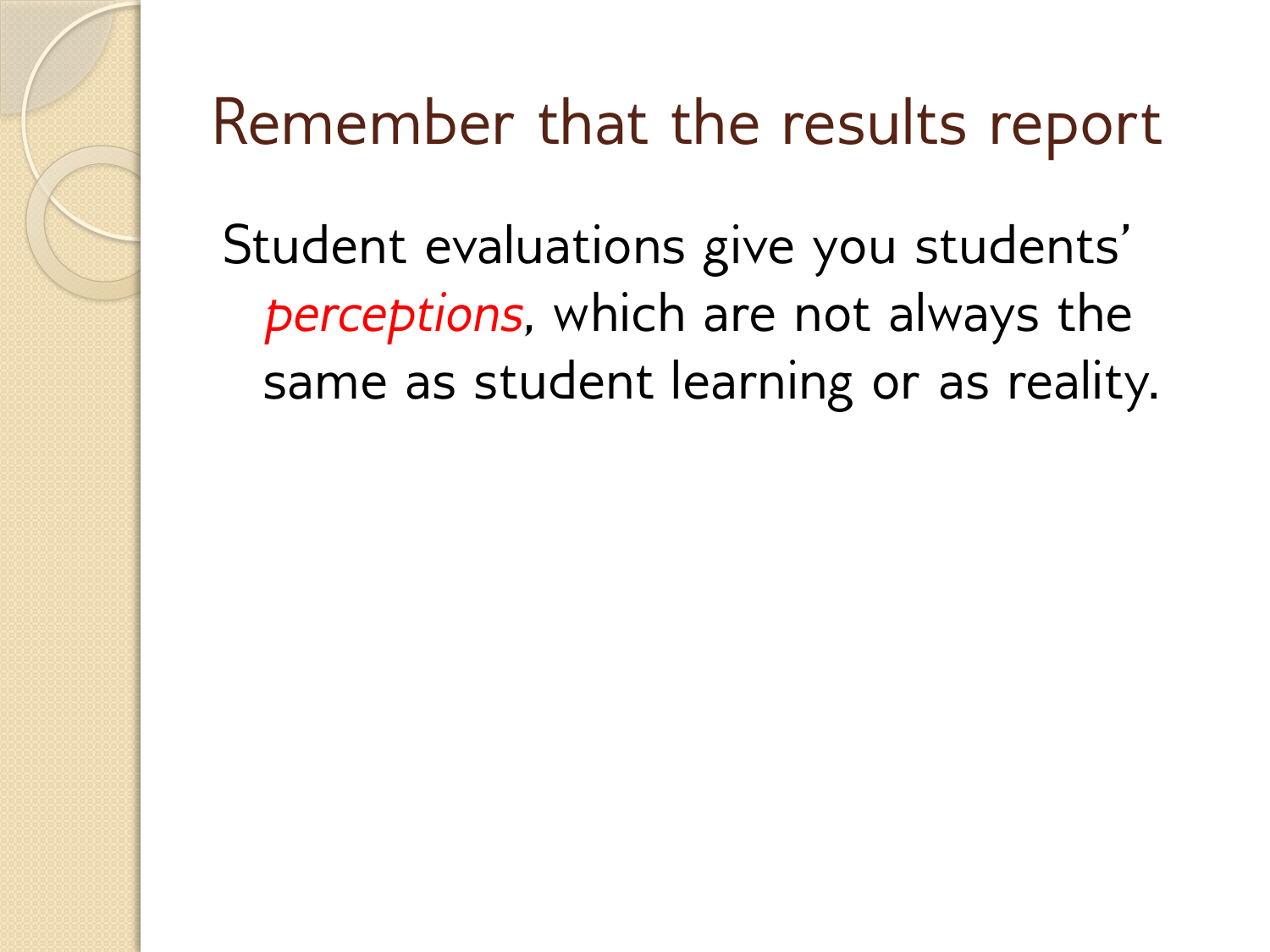

# Remember that the results report
Student evaluations give you students’ perceptions, which are not always the same as student learning or as reality.